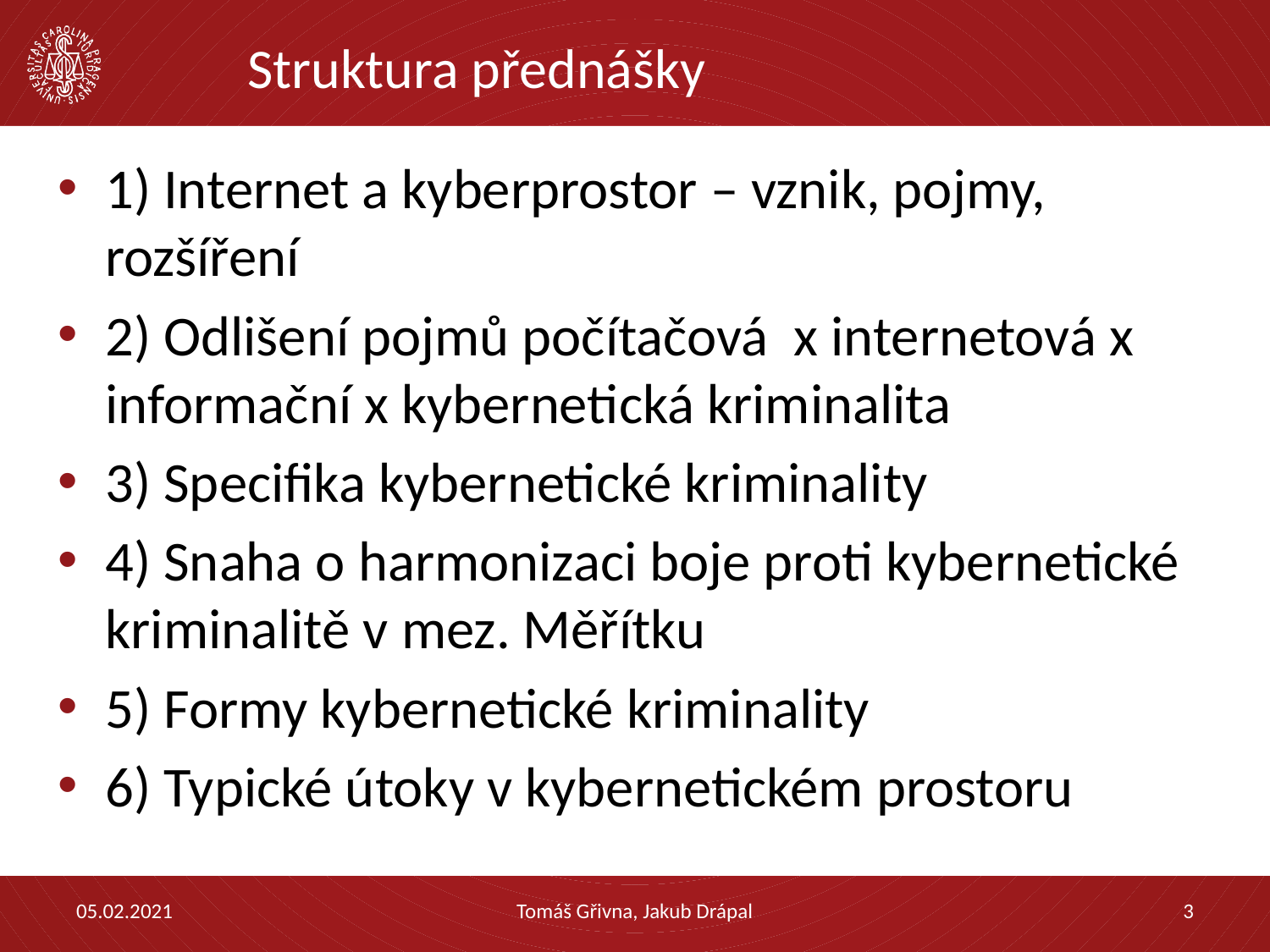

# Struktura přednášky
1) Internet a kyberprostor – vznik, pojmy, rozšíření
2) Odlišení pojmů počítačová  x internetová x informační x kybernetická kriminalita
3) Specifika kybernetické kriminality
4) Snaha o harmonizaci boje proti kybernetické kriminalitě v mez. Měřítku
5) Formy kybernetické kriminality
6) Typické útoky v kybernetickém prostoru

05.02.2021
Tomáš Gřivna, Jakub Drápal
3